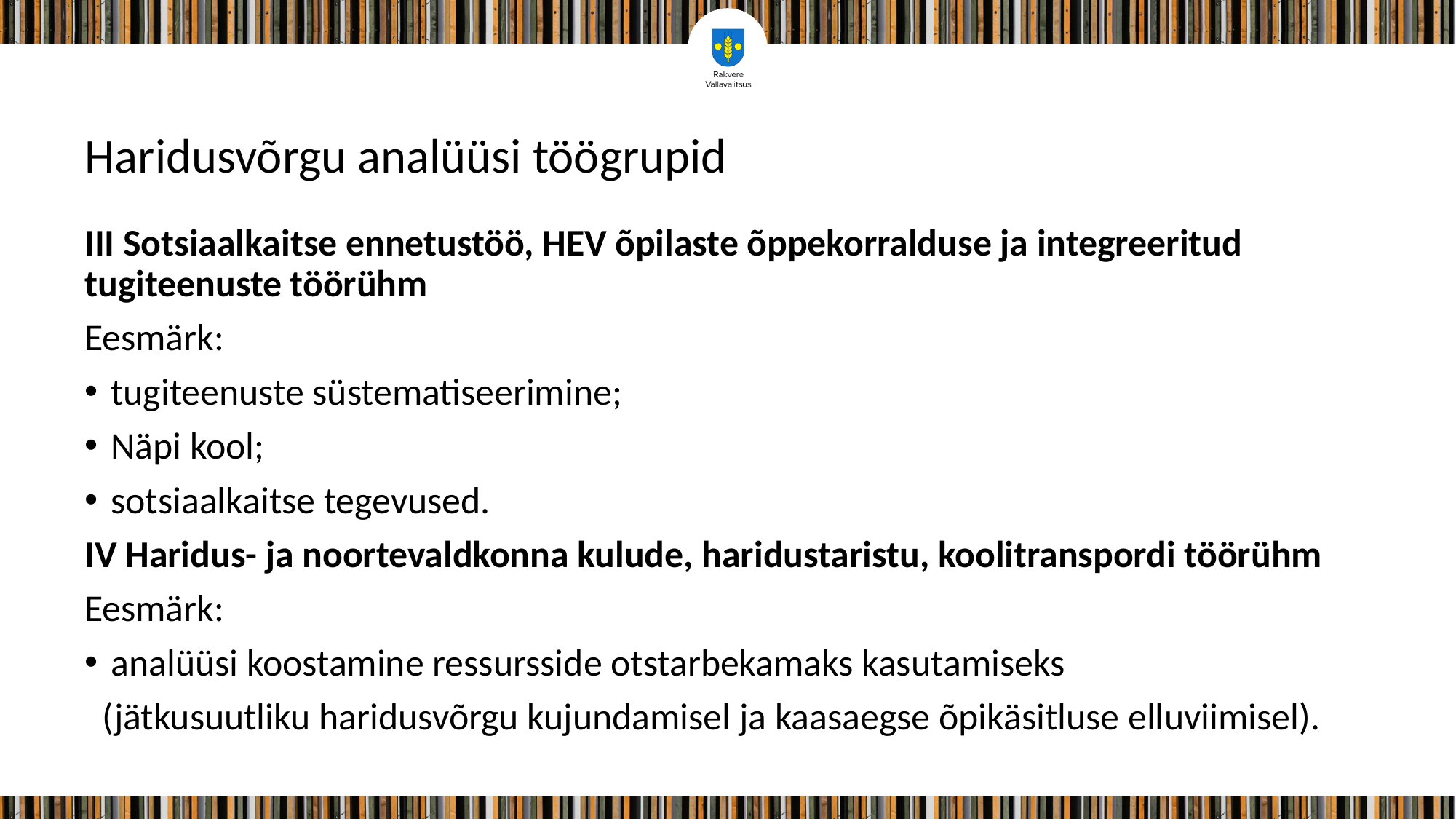

# Haridusvõrgu analüüsi töögrupid
III Sotsiaalkaitse ennetustöö, HEV õpilaste õppekorralduse ja integreeritud tugiteenuste töörühm
Eesmärk:
tugiteenuste süstematiseerimine;
Näpi kool;
sotsiaalkaitse tegevused.
IV Haridus- ja noortevaldkonna kulude, haridustaristu, koolitranspordi töörühm
Eesmärk:
analüüsi koostamine ressursside otstarbekamaks kasutamiseks
  (jätkusuutliku haridusvõrgu kujundamisel ja kaasaegse õpikäsitluse elluviimisel).